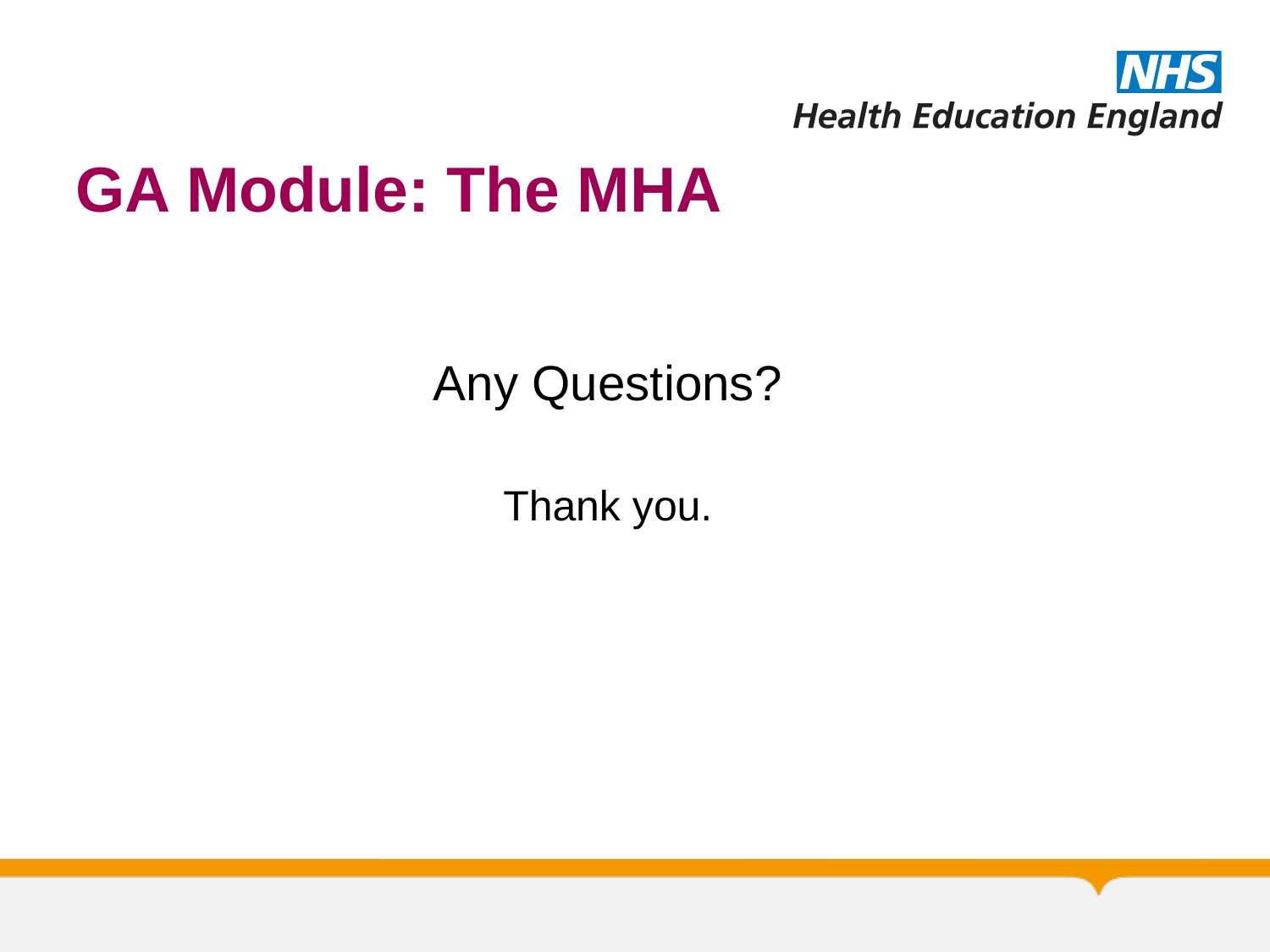

# GA Module: The MHA
Any Questions?

Thank you.